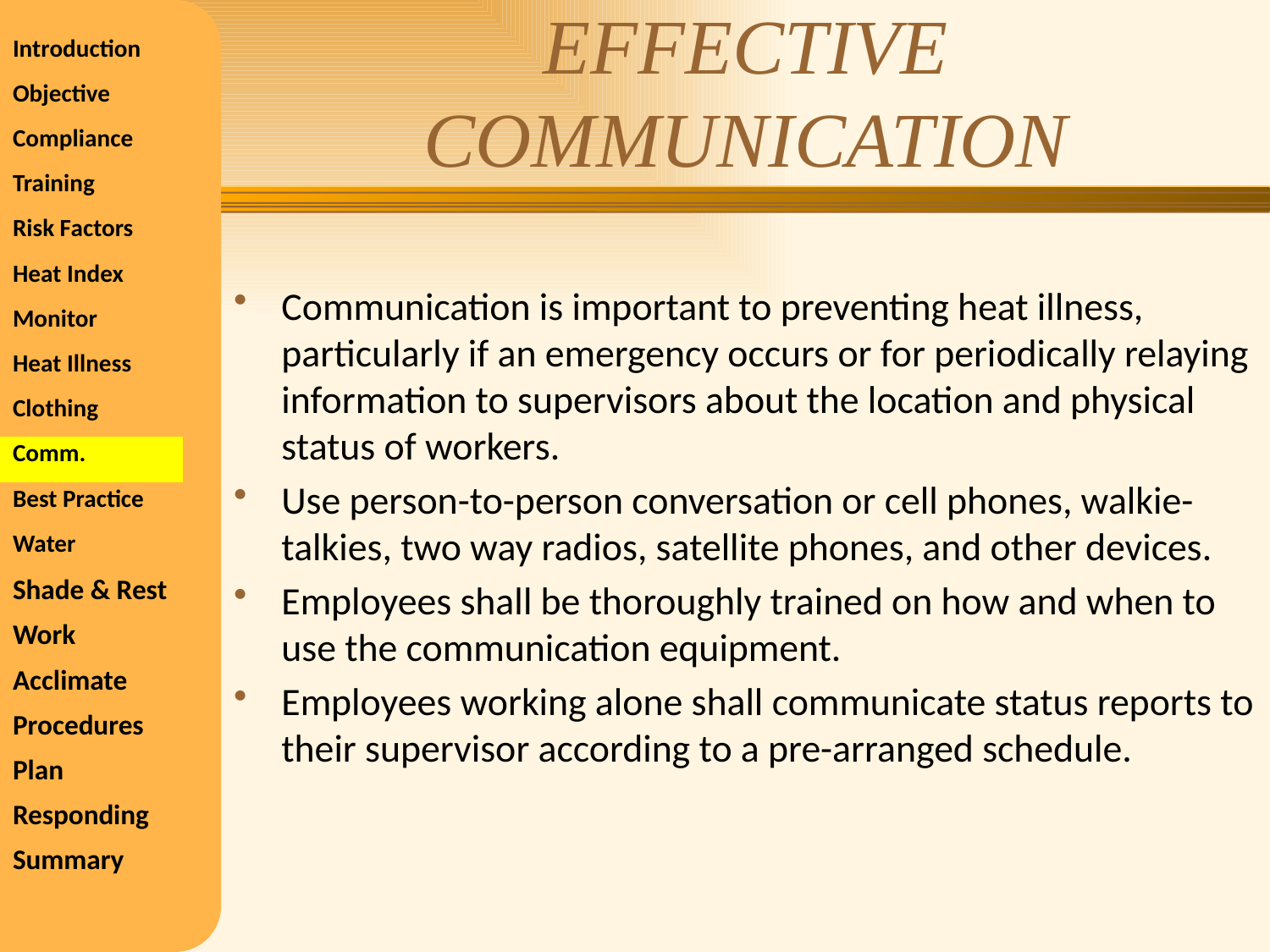

# EFFECTIVE COMMUNICATION
| Introduction |
| --- |
| Objective |
| Compliance |
| Training |
| Risk Factors |
| Heat Index |
| Monitor |
| Heat Illness |
| Clothing |
| Comm. |
| Best Practice |
| Water |
| Shade & Rest |
| Work |
| Acclimate |
| Procedures |
| Plan |
| Responding |
| Summary |
Communication is important to preventing heat illness, particularly if an emergency occurs or for periodically relaying information to supervisors about the location and physical status of workers.
Use person-to-person conversation or cell phones, walkie-talkies, two way radios, satellite phones, and other devices.
Employees shall be thoroughly trained on how and when to use the communication equipment.
Employees working alone shall communicate status reports to their supervisor according to a pre-arranged schedule.